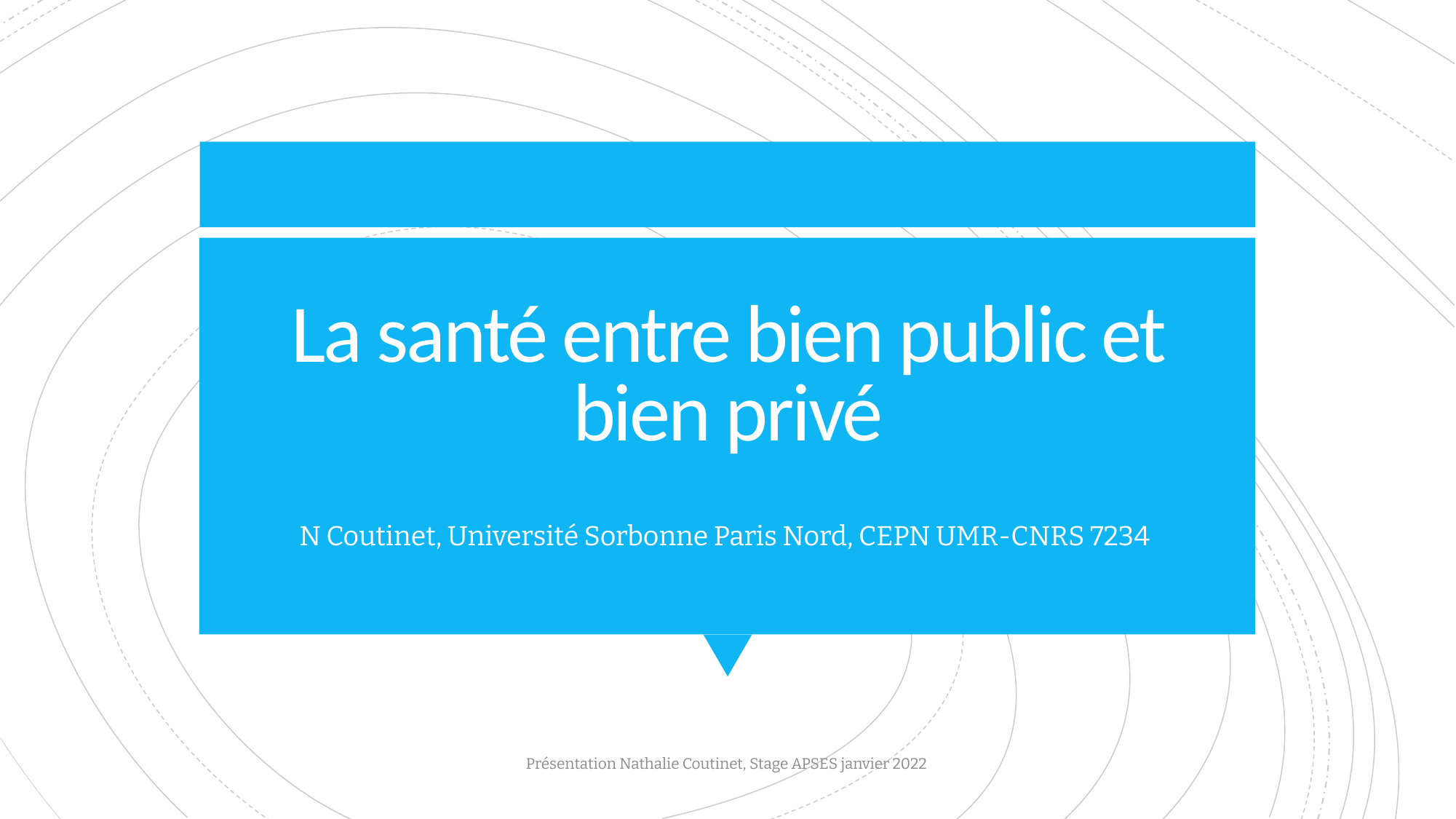

# La santé entre bien public et bien privé
N Coutinet, Université Sorbonne Paris Nord, CEPN UMR-CNRS 7234
Présentation Nathalie Coutinet, Stage APSES janvier 2022